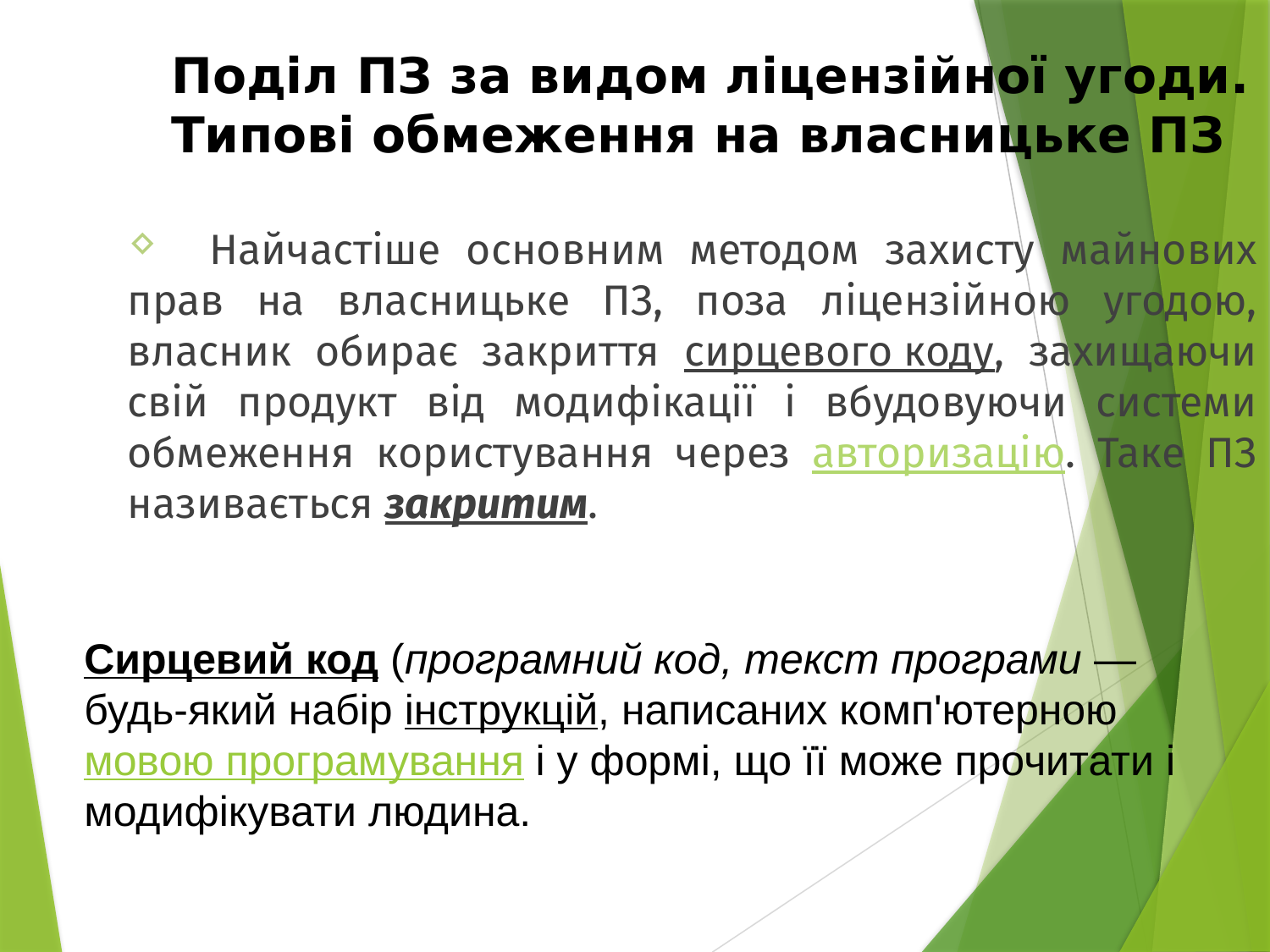

Поділ ПЗ за видом ліцензійної угоди. Типові обмеження на власницьке ПЗ
  Найчастіше основним методом захисту майнових прав на власницьке ПЗ, поза ліцензійною угодою, власник обирає закриття сирцевого коду, захищаючи свій продукт від модифікації і вбудовуючи системи обмеження користування через авторизацію. Таке ПЗ називається закритим.

Сирцевий код (програмний код, текст програми — будь-який набір інструкцій, написаних комп'ютерною мовою програмування і у формі, що її може прочитати і модифікувати людина.